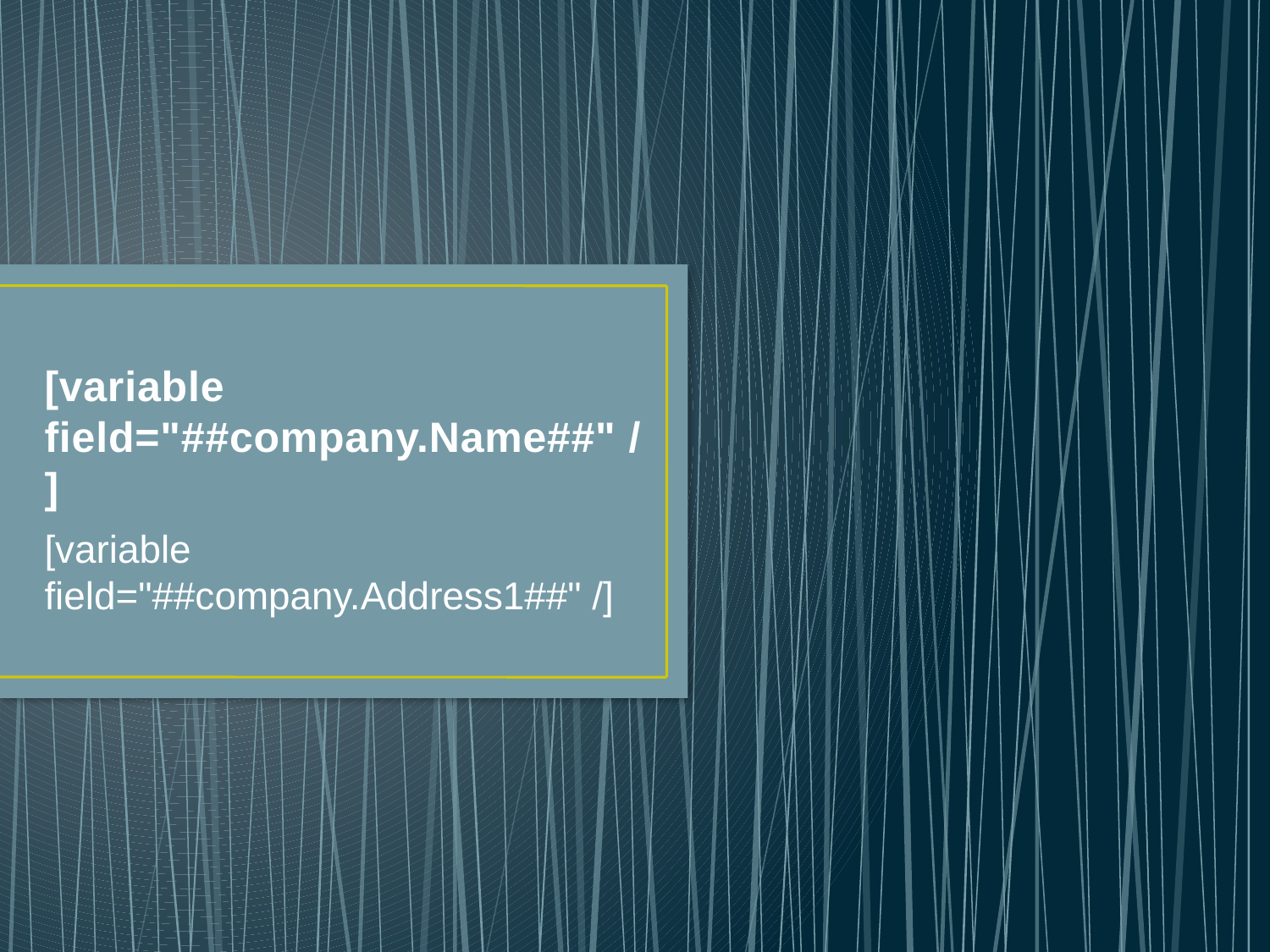

# [variable field="##company.Name##" /]
[variable field="##company.Address1##" /]